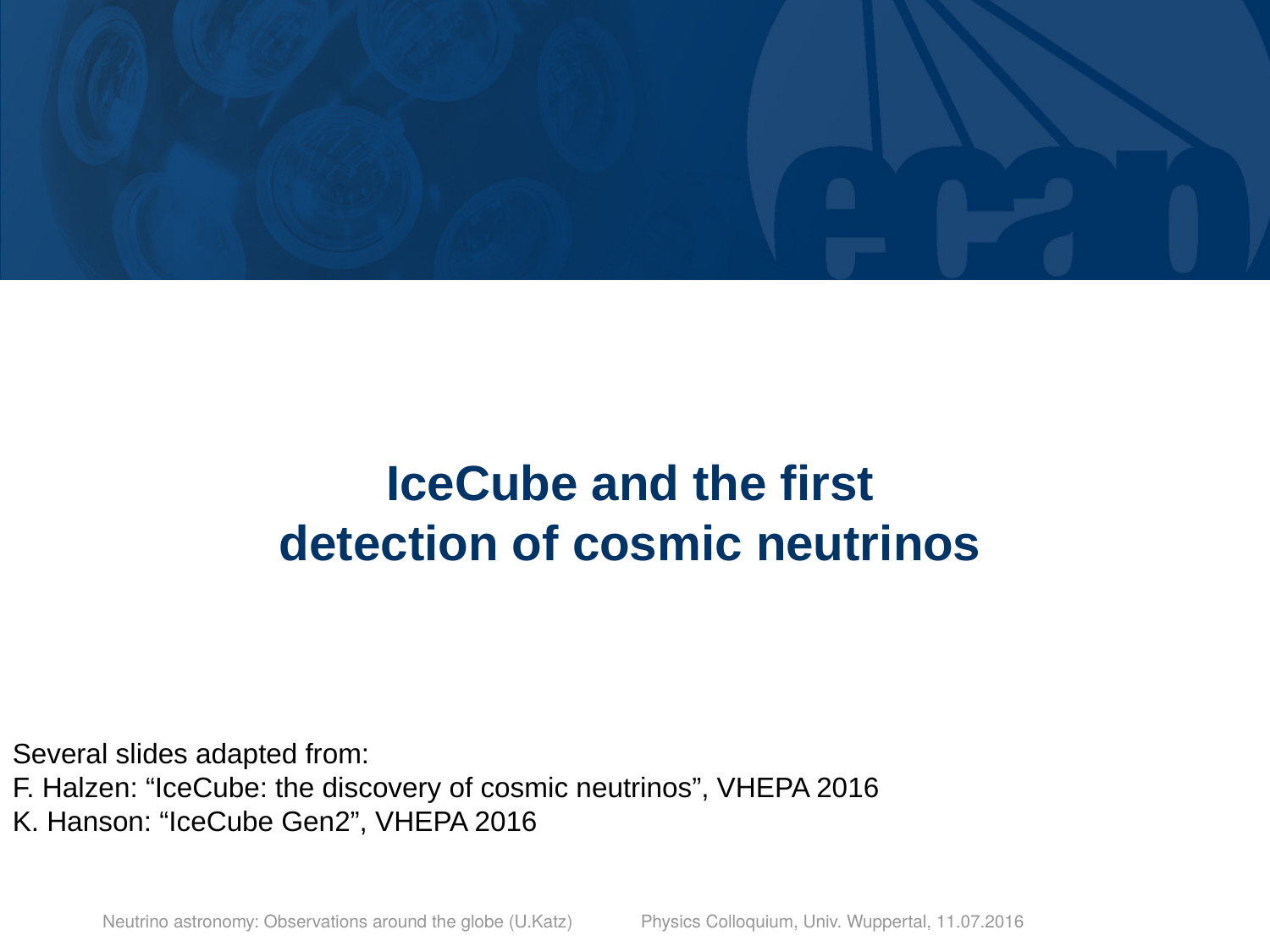

# IceCube and the first detection of cosmic neutrinos
Several slides adapted from:
F. Halzen: “IceCube: the discovery of cosmic neutrinos”, VHEPA 2016
K. Hanson: “IceCube Gen2”, VHEPA 2016
Neutrino astronomy: Observations around the globe (U.Katz)              Physics Colloquium, Univ. Wuppertal, 11.07.2016